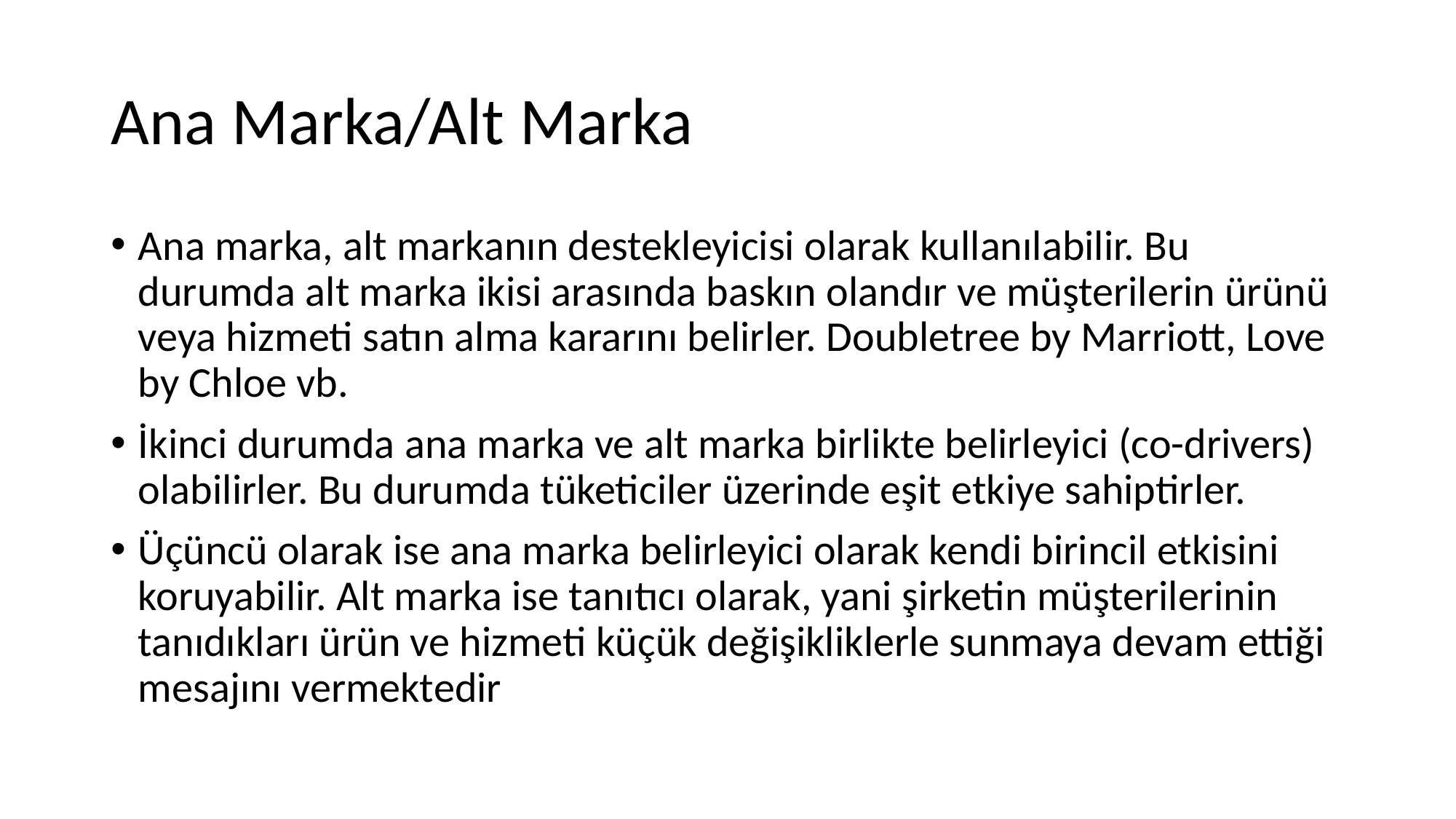

# Ana Marka/Alt Marka
Ana marka, alt markanın destekleyicisi olarak kullanılabilir. Bu durumda alt marka ikisi arasında baskın olandır ve müşterilerin ürünü veya hizmeti satın alma kararını belirler. Doubletree by Marriott, Love by Chloe vb.
İkinci durumda ana marka ve alt marka birlikte belirleyici (co-drivers) olabilirler. Bu durumda tüketiciler üzerinde eşit etkiye sahiptirler.
Üçüncü olarak ise ana marka belirleyici olarak kendi birincil etkisini koruyabilir. Alt marka ise tanıtıcı olarak, yani şirketin müşterilerinin tanıdıkları ürün ve hizmeti küçük değişikliklerle sunmaya devam ettiği mesajını vermektedir